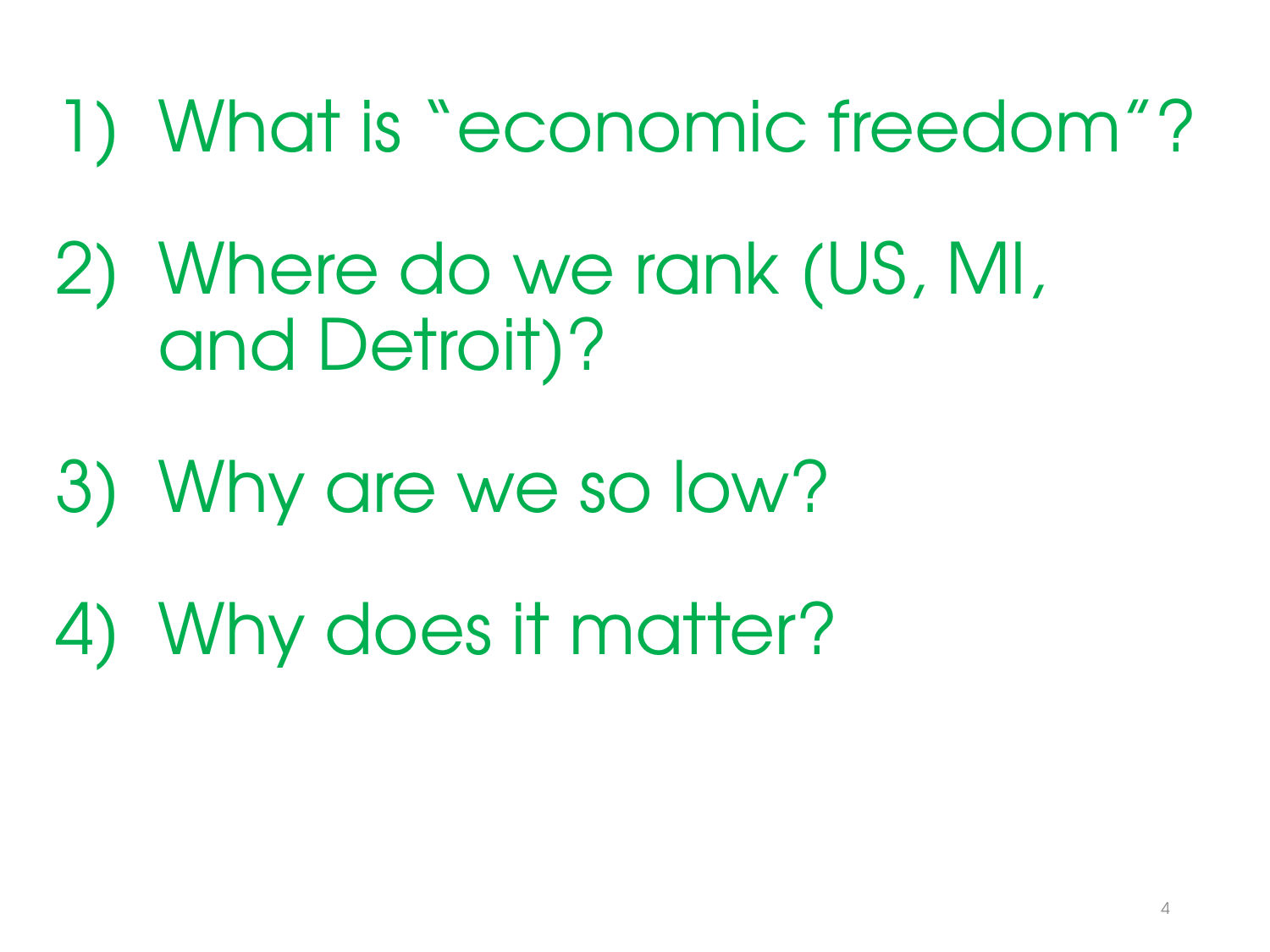

What is “economic freedom”?
Where do we rank (US, MI, and Detroit)?
Why are we so low?
Why does it matter?
4